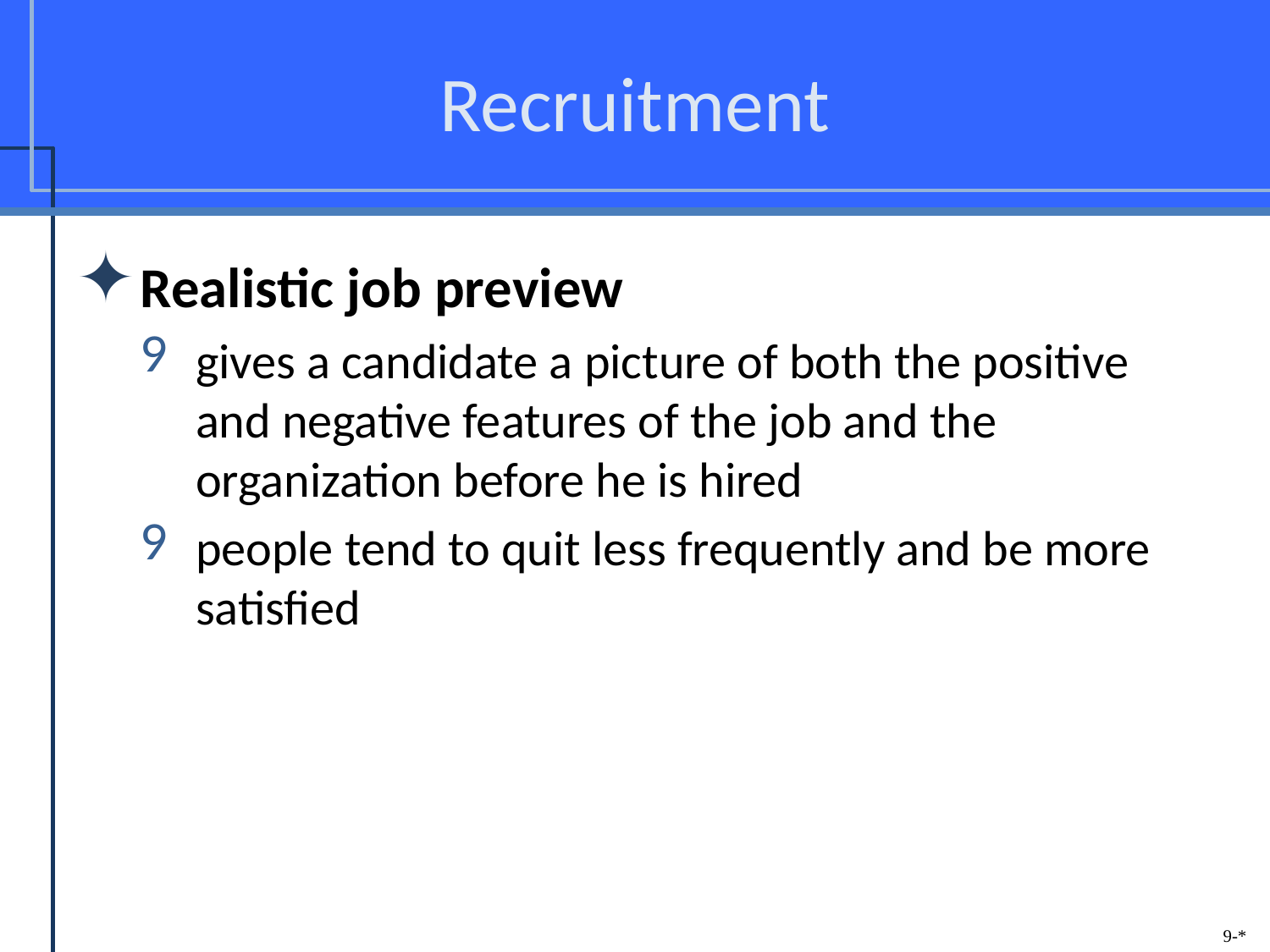

# Recruitment
Realistic job preview
gives a candidate a picture of both the positive and negative features of the job and the organization before he is hired
people tend to quit less frequently and be more satisfied